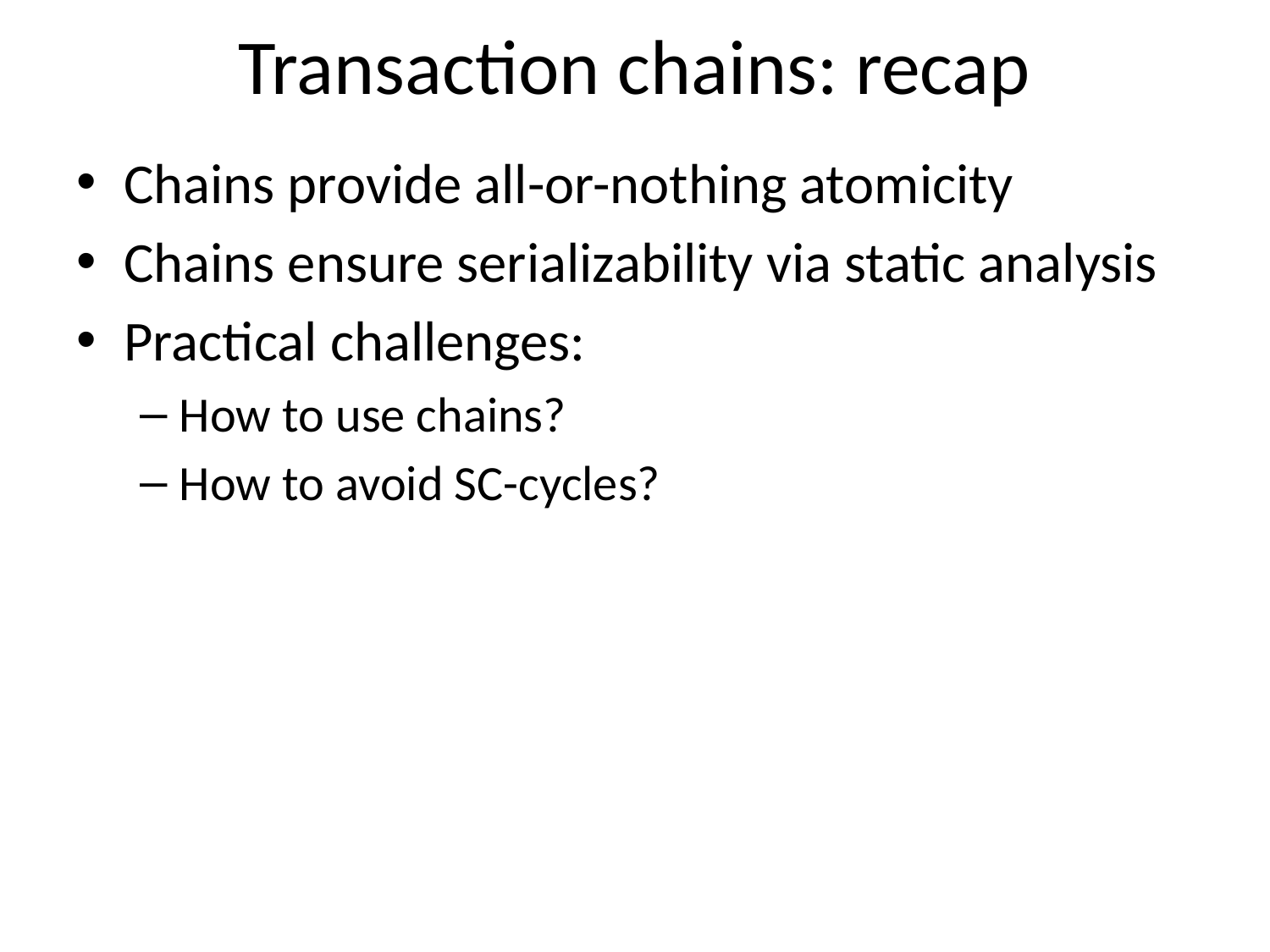

# Transaction chains: recap
Chains provide all-or-nothing atomicity
Chains ensure serializability via static analysis
Practical challenges:
How to use chains?
How to avoid SC-cycles?